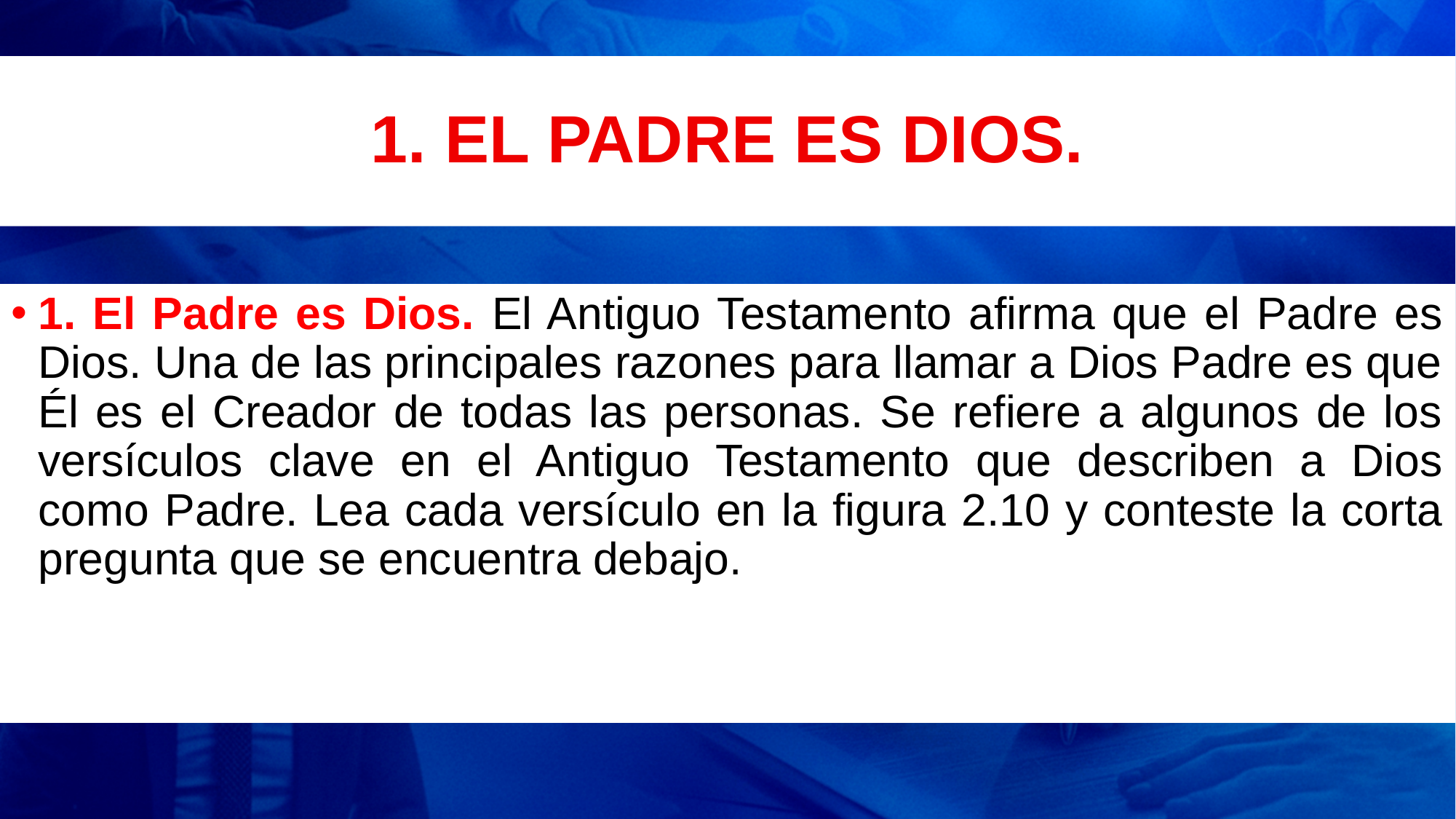

# 1. EL PADRE ES DIOS.
1. El Padre es Dios. El Antiguo Testamento afirma que el Padre es Dios. Una de las principales razones para llamar a Dios Padre es que Él es el Creador de todas las personas. Se refiere a algunos de los versículos clave en el Antiguo Testamento que describen a Dios como Padre. Lea cada versículo en la figura 2.10 y conteste la corta pregunta que se encuentra debajo.